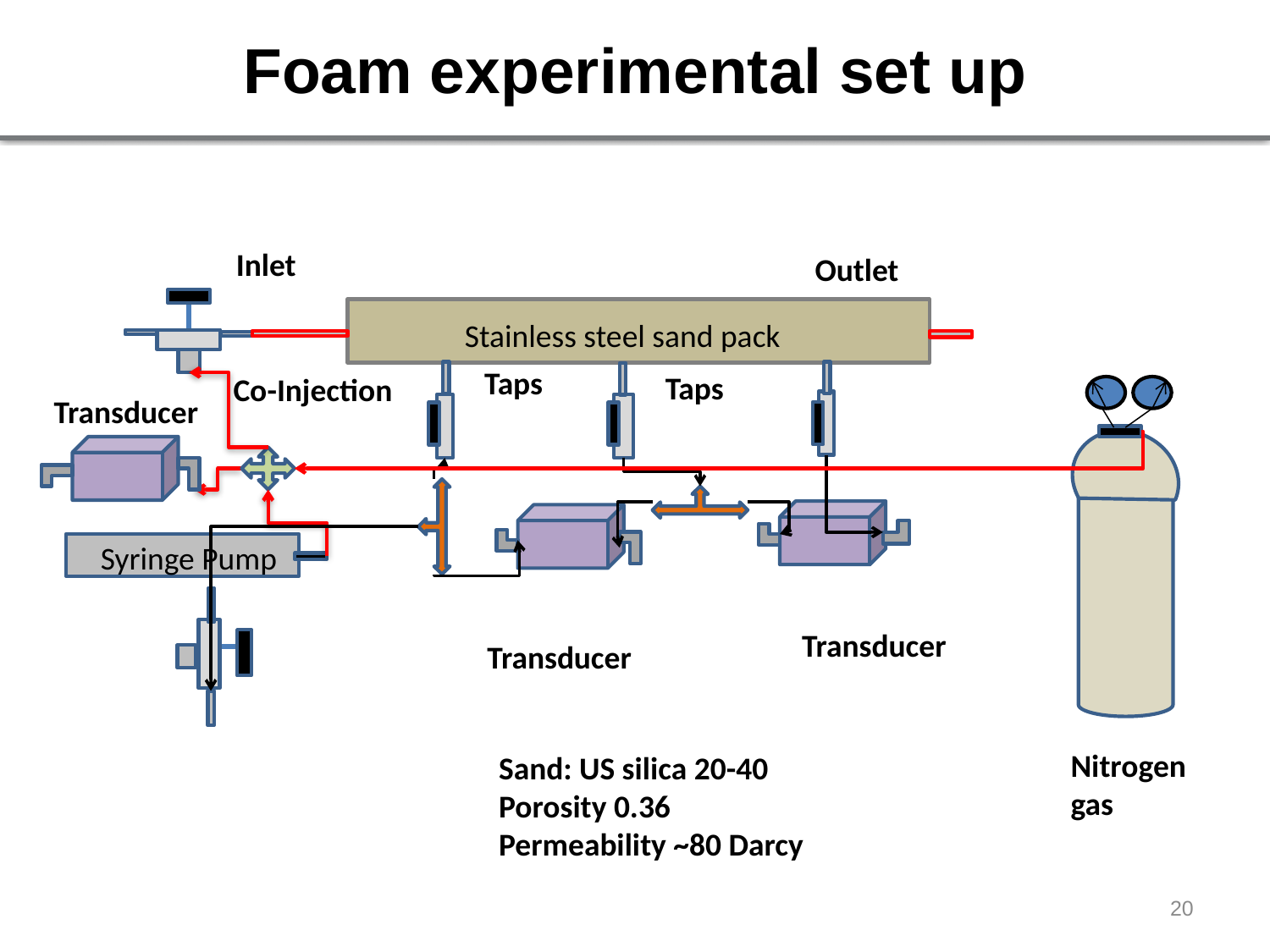

# Foam experimental set up
Inlet
Outlet

Stainless steel sand pack

Syringe Pump

Transducer
Taps
Taps
Co-Injection
Transducer
Transducer
Nitrogen gas
Sand: US silica 20-40
Porosity 0.36
Permeability ~80 Darcy
20